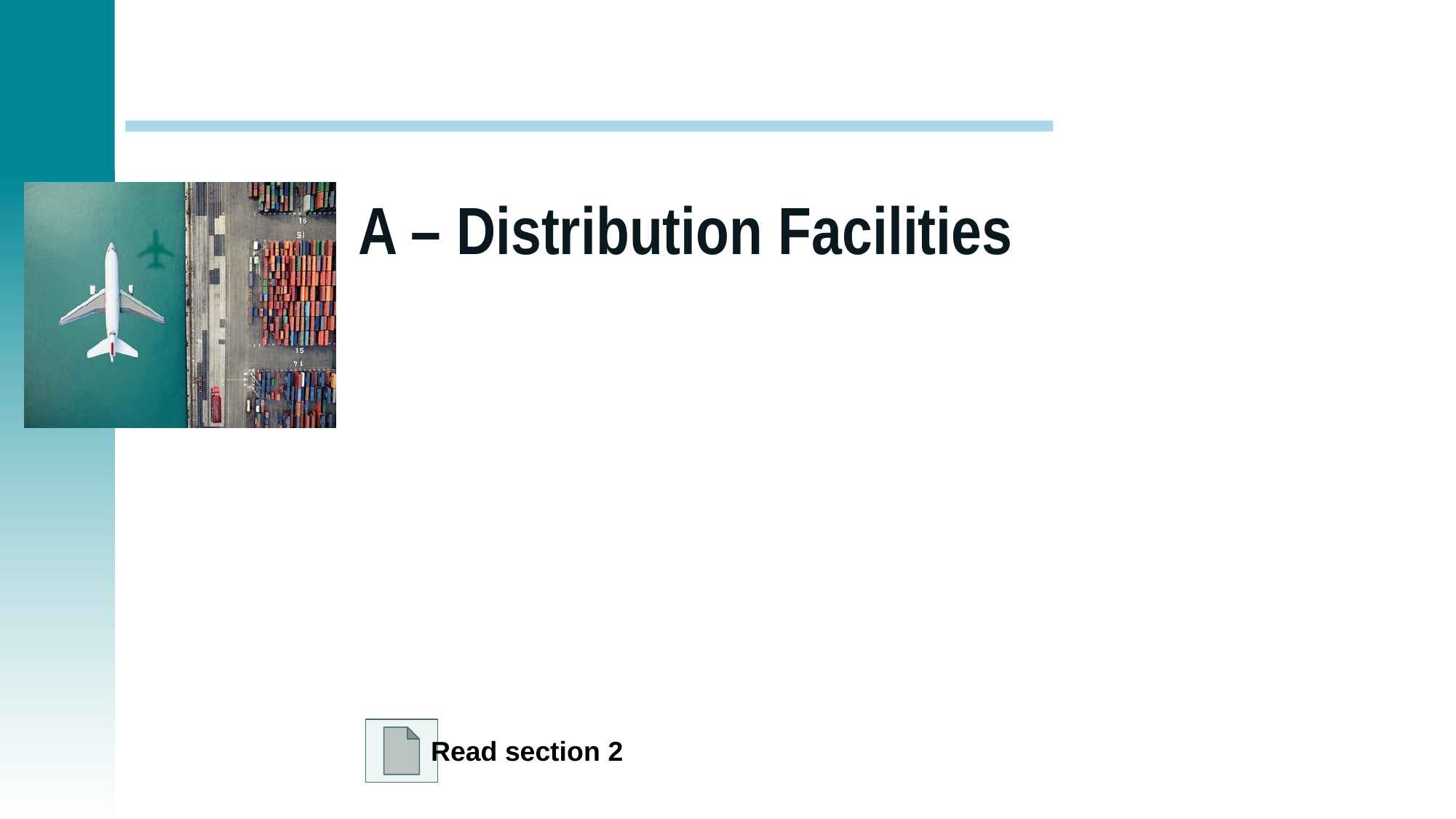

# A – Distribution Facilities

Read section 2